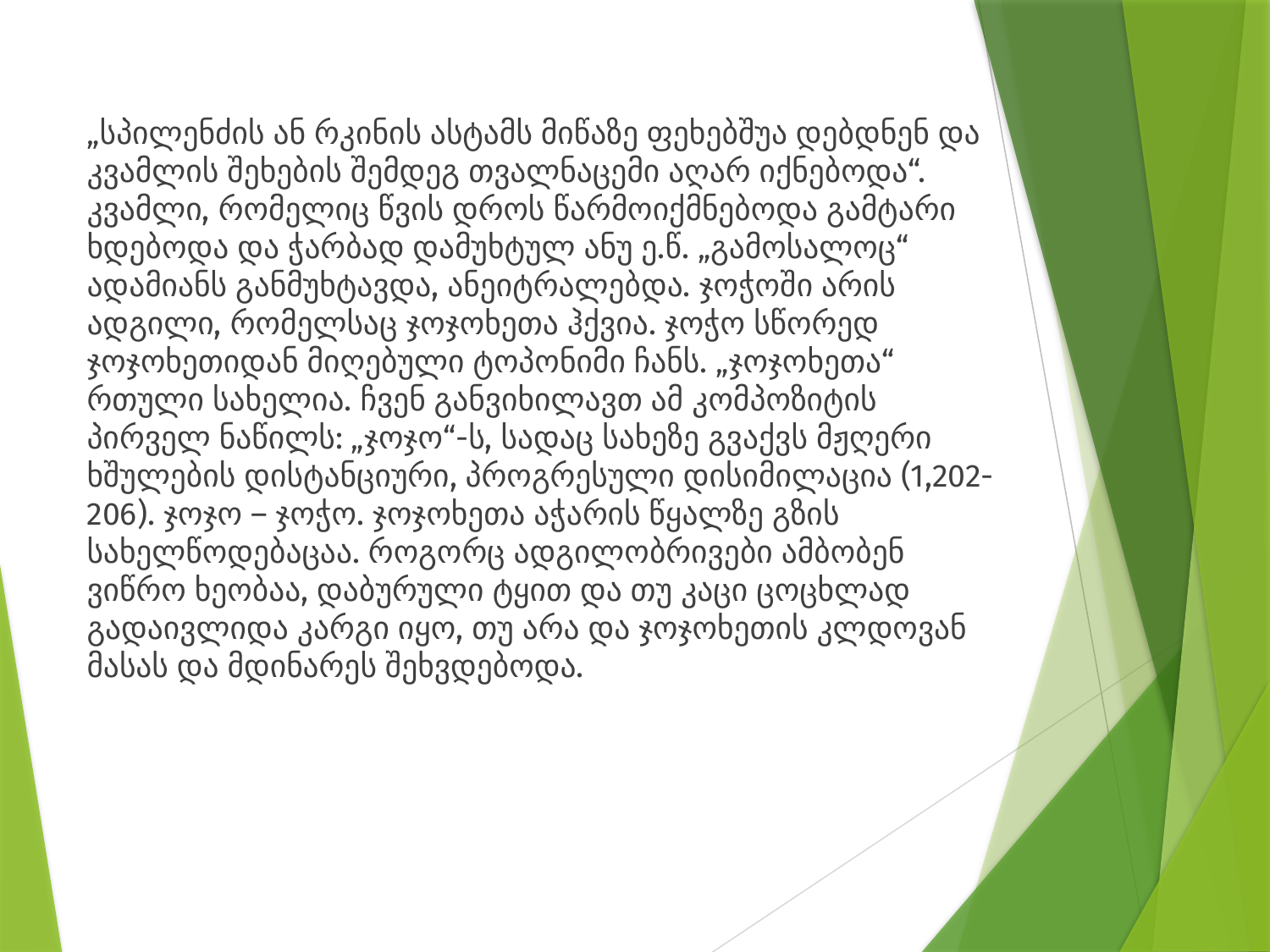

„სპილენძის ან რკინის ასტამს მიწაზე ფეხებშუა დებდნენ და კვამლის შეხების შემდეგ თვალნაცემი აღარ იქნებოდა“. კვამლი, რომელიც წვის დროს წარმოიქმნებოდა გამტარი ხდებოდა და ჭარბად დამუხტულ ანუ ე.წ. „გამოსალოც“ ადამიანს განმუხტავდა, ანეიტრალებდა. ჯოჭოში არის ადგილი, რომელსაც ჯოჯოხეთა ჰქვია. ჯოჭო სწორედ ჯოჯოხეთიდან მიღებული ტოპონიმი ჩანს. „ჯოჯოხეთა“ რთული სახელია. ჩვენ განვიხილავთ ამ კომპოზიტის პირველ ნაწილს: „ჯოჯო“-ს, სადაც სახეზე გვაქვს მჟღერი ხშულების დისტანციური, პროგრესული დისიმილაცია (1,202-206). ჯოჯო – ჯოჭო. ჯოჯოხეთა აჭარის წყალზე გზის სახელწოდებაცაა. როგორც ადგილობრივები ამბობენ ვიწრო ხეობაა, დაბურული ტყით და თუ კაცი ცოცხლად გადაივლიდა კარგი იყო, თუ არა და ჯოჯოხეთის კლდოვან მასას და მდინარეს შეხვდებოდა.